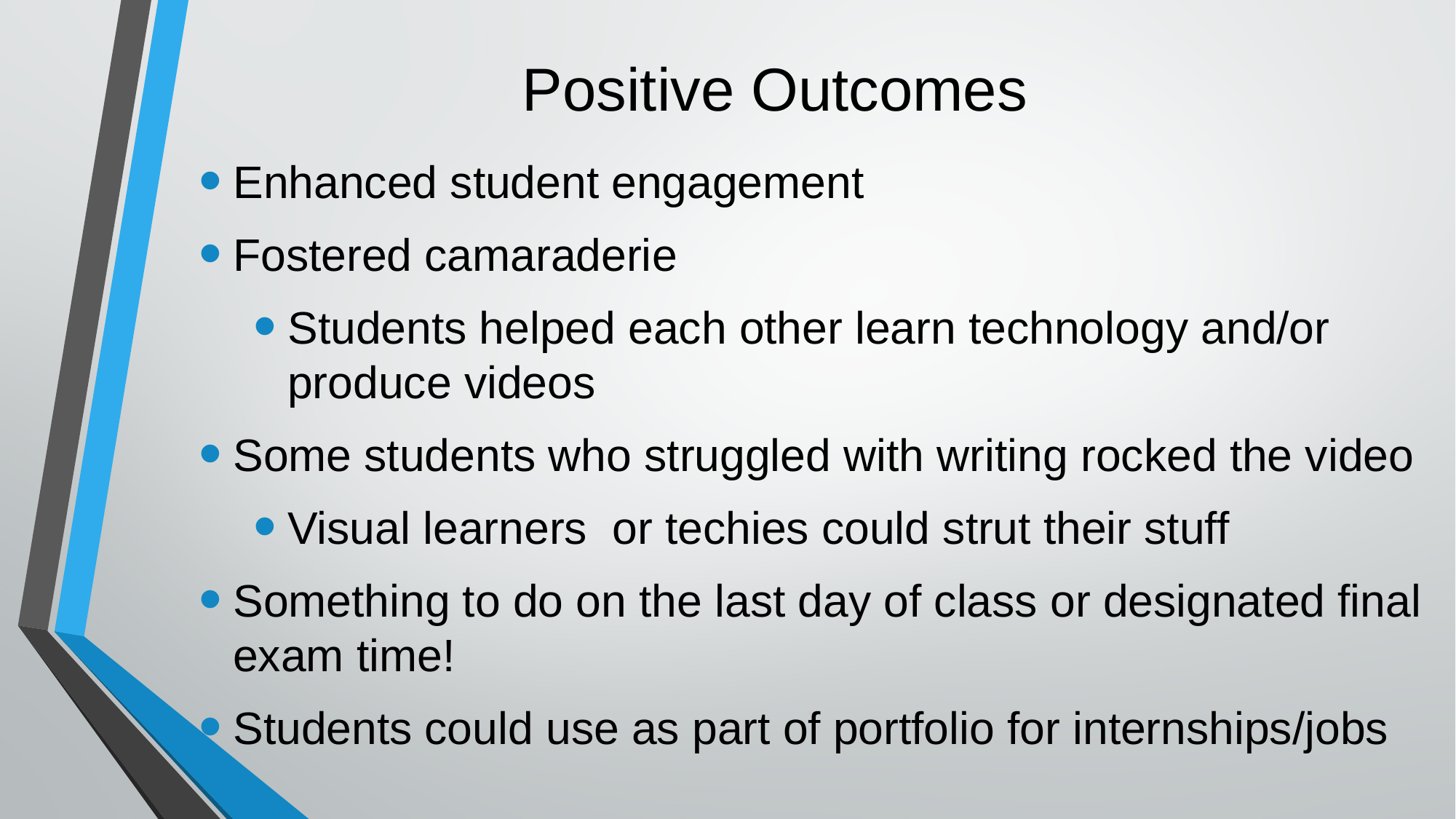

# Positive Outcomes
Enhanced student engagement
Fostered camaraderie
Students helped each other learn technology and/or
produce videos
Some students who struggled with writing rocked the video
Visual learners  or techies could strut their stuff
Something to do on the last day of class or designated final
exam time!
Students could use as part of portfolio for internships/jobs